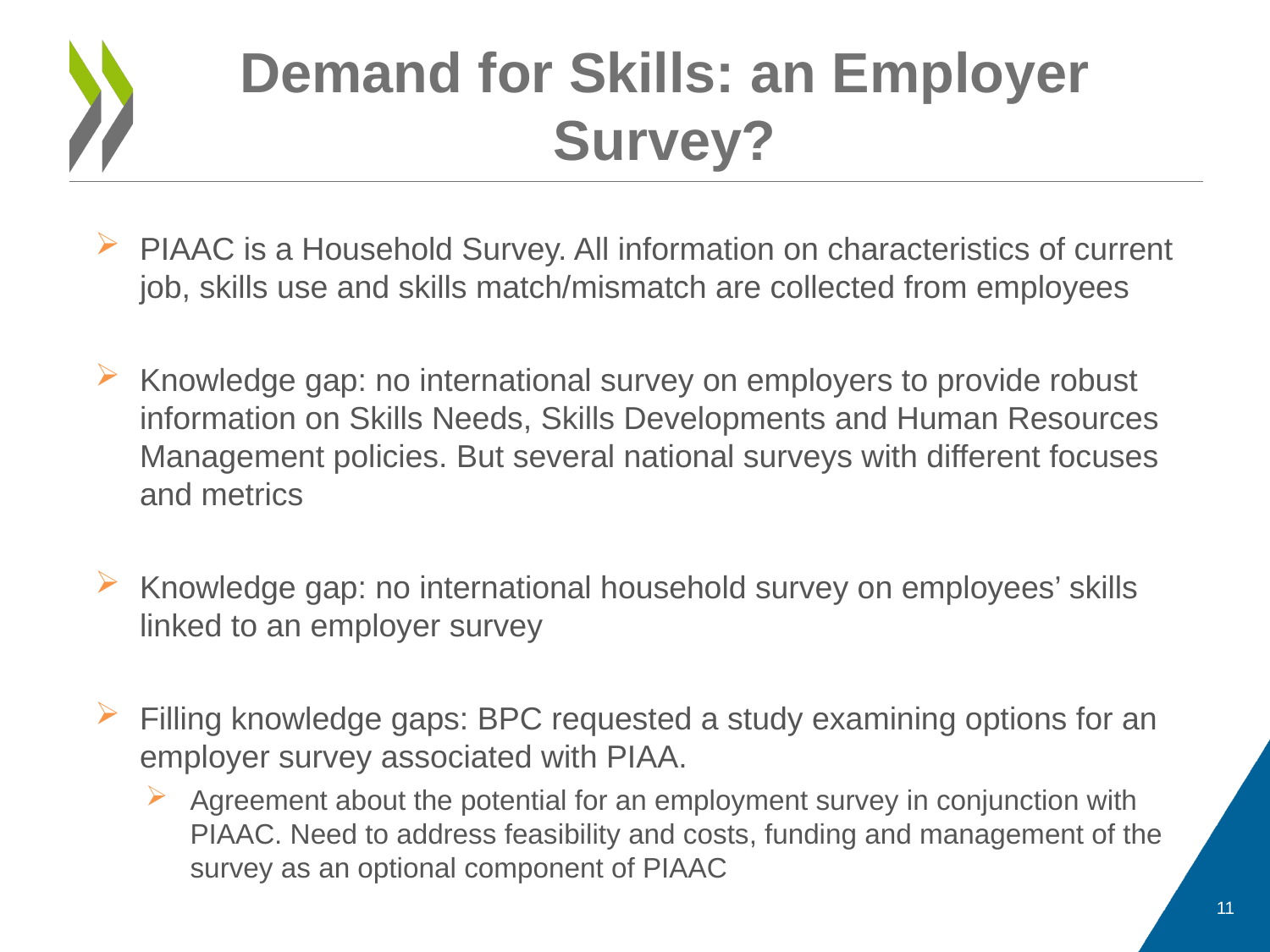

# Demand for Skills: an Employer Survey?
PIAAC is a Household Survey. All information on characteristics of current job, skills use and skills match/mismatch are collected from employees

Knowledge gap: no international survey on employers to provide robust information on Skills Needs, Skills Developments and Human Resources Management policies. But several national surveys with different focuses and metrics

Knowledge gap: no international household survey on employees’ skills linked to an employer survey

Filling knowledge gaps: BPC requested a study examining options for an employer survey associated with PIAA.
Agreement about the potential for an employment survey in conjunction with PIAAC. Need to address feasibility and costs, funding and management of the survey as an optional component of PIAAC

11